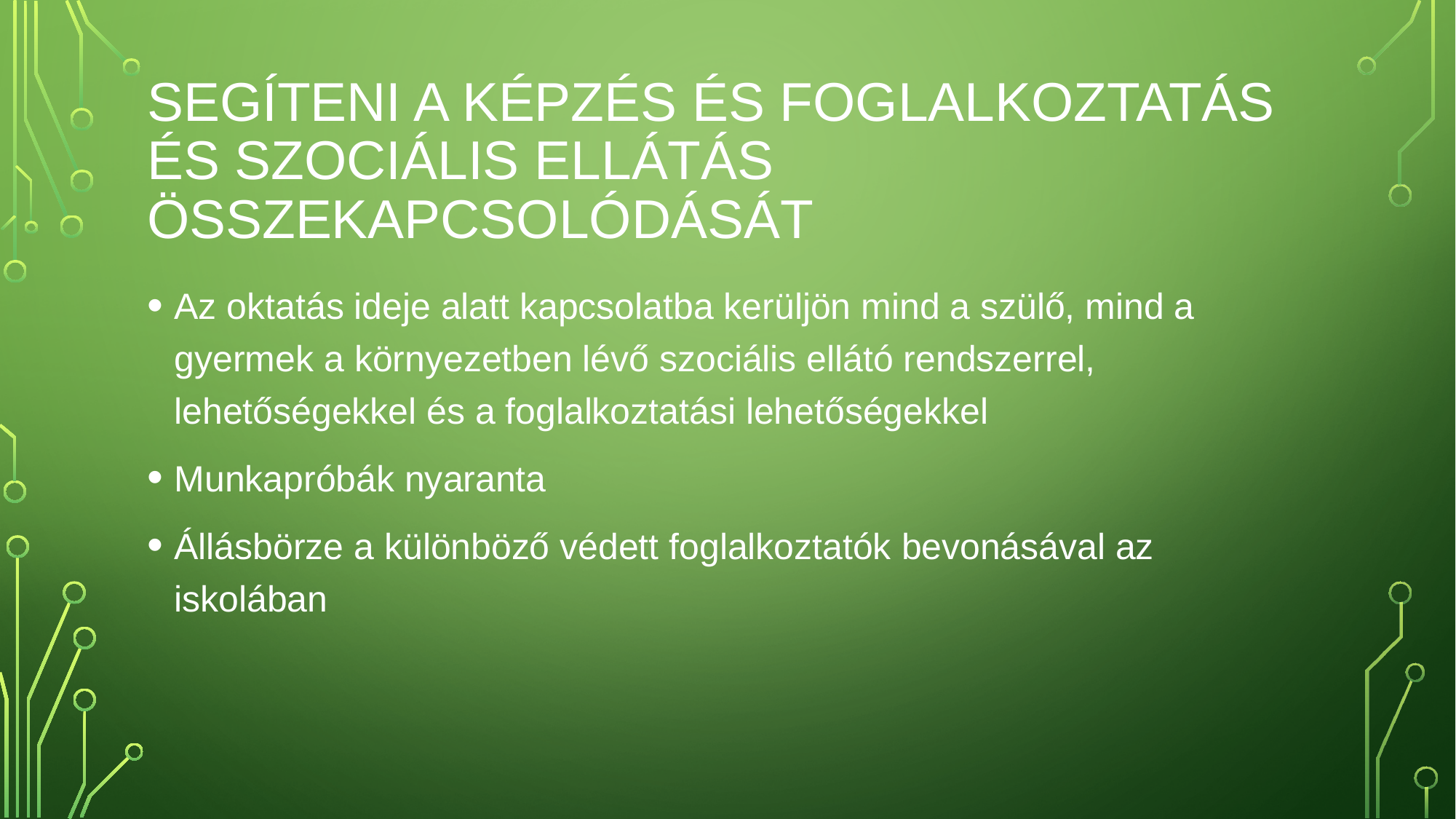

# Segíteni a képzés és foglalkoztatás és szociális ellátás összekapcsolódását
Az oktatás ideje alatt kapcsolatba kerüljön mind a szülő, mind a gyermek a környezetben lévő szociális ellátó rendszerrel, lehetőségekkel és a foglalkoztatási lehetőségekkel
Munkapróbák nyaranta
Állásbörze a különböző védett foglalkoztatók bevonásával az iskolában